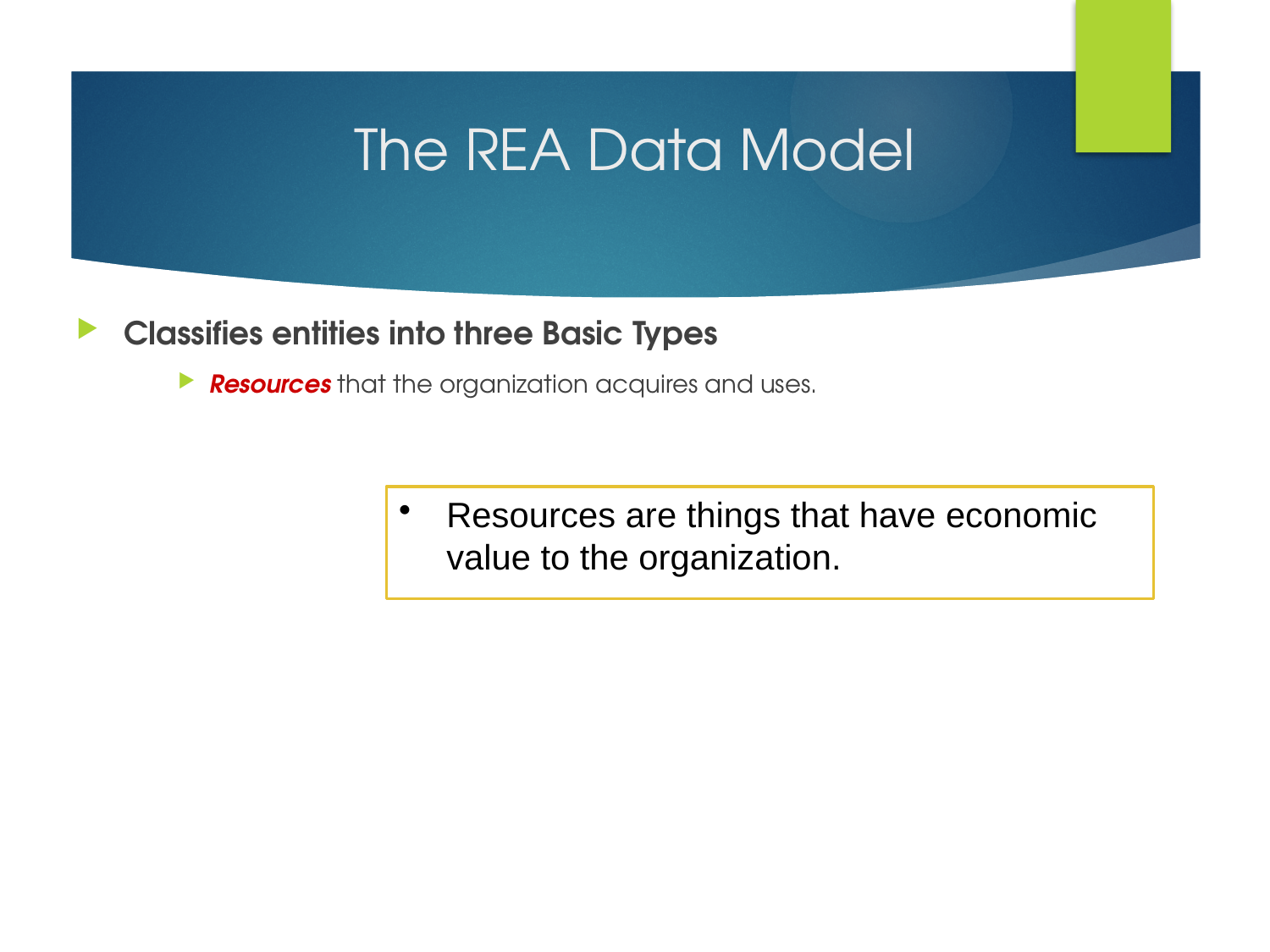

# The REA Data Model
Classifies entities into three Basic Types
Resources that the organization acquires and uses.
Resources are things that have economic value to the organization.